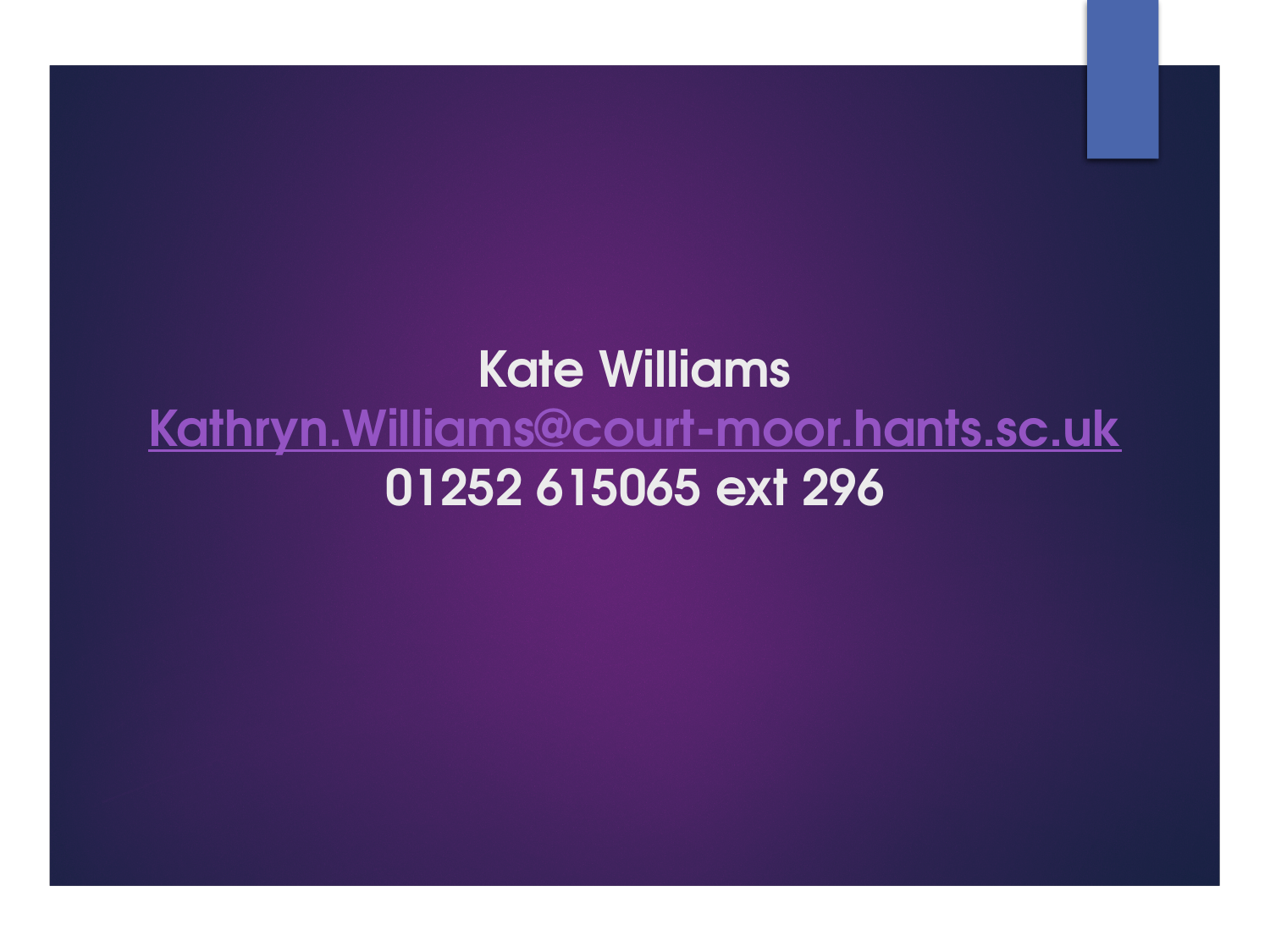

Kate Williams
Kathryn.Williams@court-moor.hants.sc.uk
01252 615065 ext 296